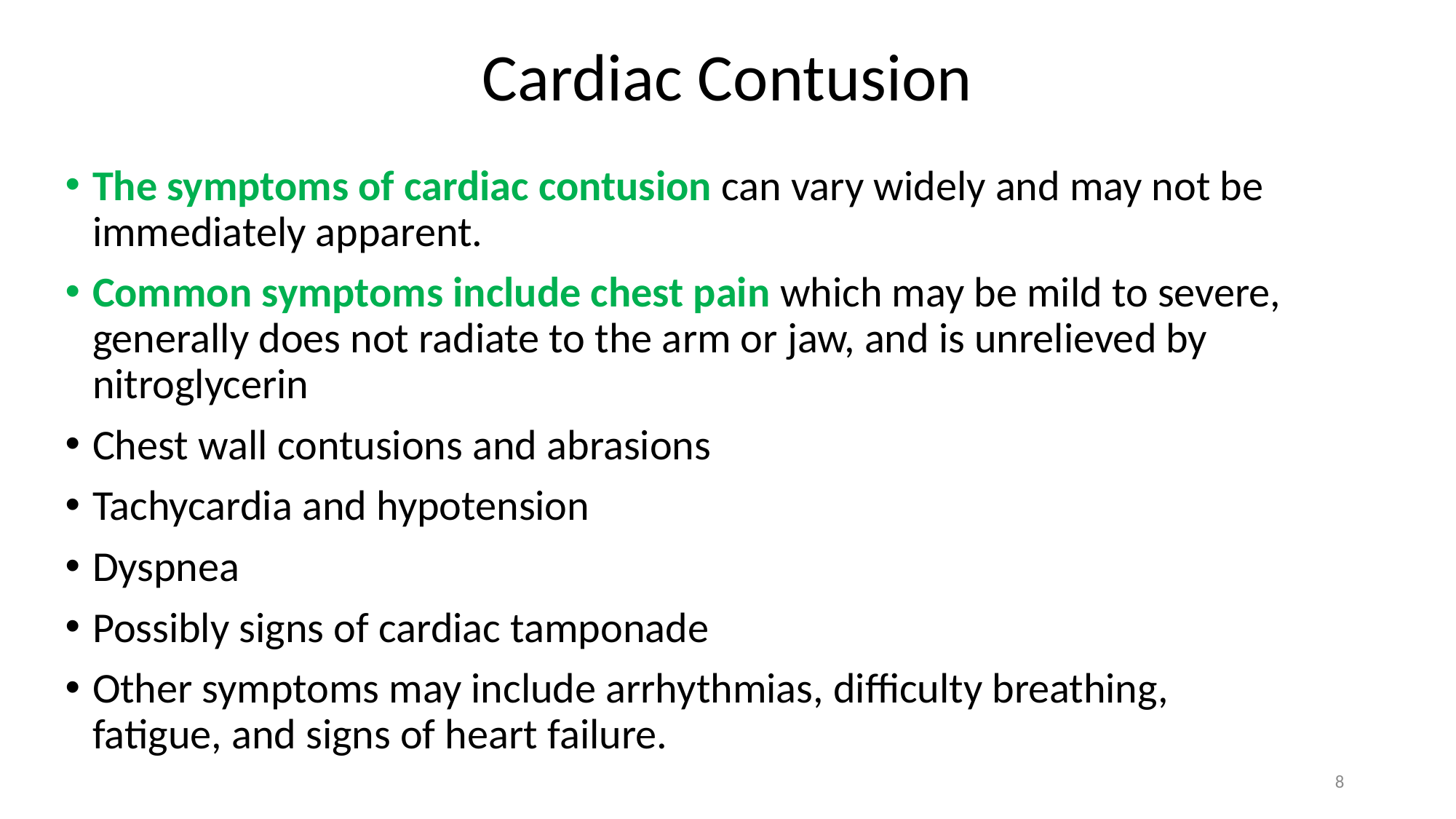

# Cardiac Contusion
The symptoms of cardiac contusion can vary widely and may not be immediately apparent.
Common symptoms include chest pain which may be mild to severe, generally does not radiate to the arm or jaw, and is unrelieved by nitroglycerin
Chest wall contusions and abrasions
Tachycardia and hypotension
Dyspnea
Possibly signs of cardiac tamponade
Other symptoms may include arrhythmias, difficulty breathing, fatigue, and signs of heart failure.

8